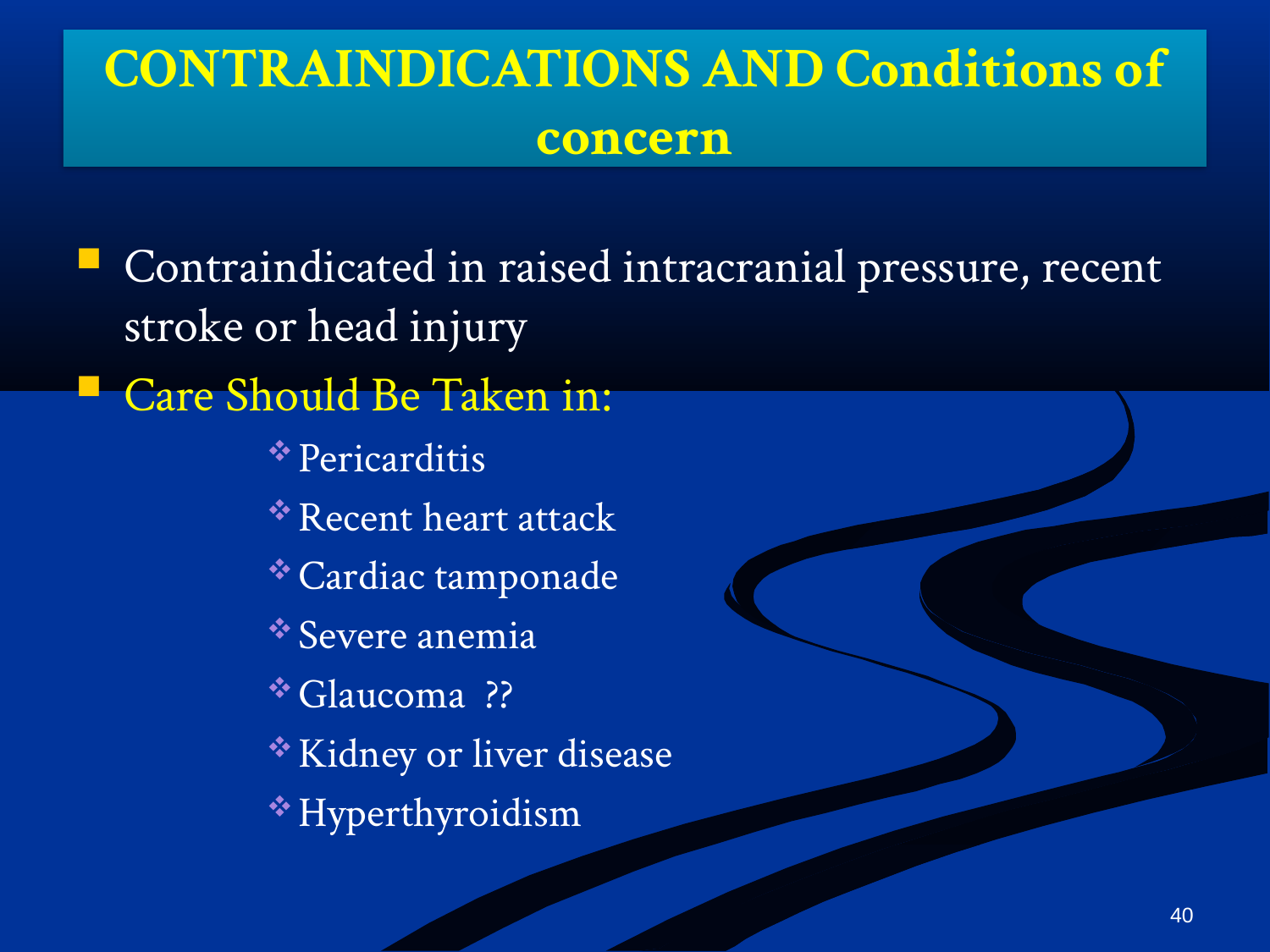

CONTRAINDICATIONS AND Conditions of concern

Contraindicated in raised intracranial pressure, recent stroke or head injury
Care Should Be Taken in:
Pericarditis
Recent heart attack
Cardiac tamponade
Severe anemia
Glaucoma  ??
Kidney or liver disease
Hyperthyroidism
40